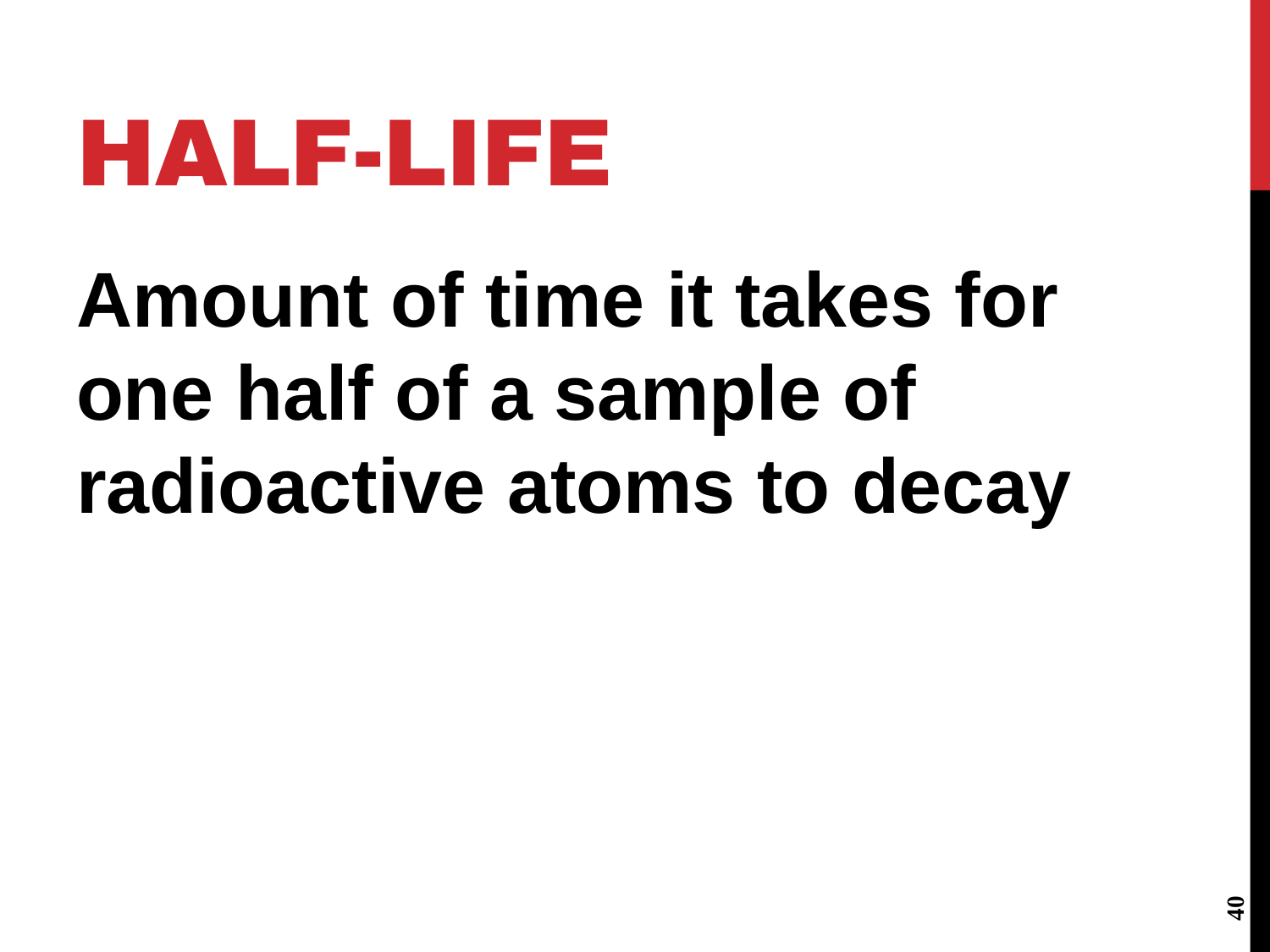

# Half-Life
Amount of time it takes for one half of a sample of radioactive atoms to decay
40